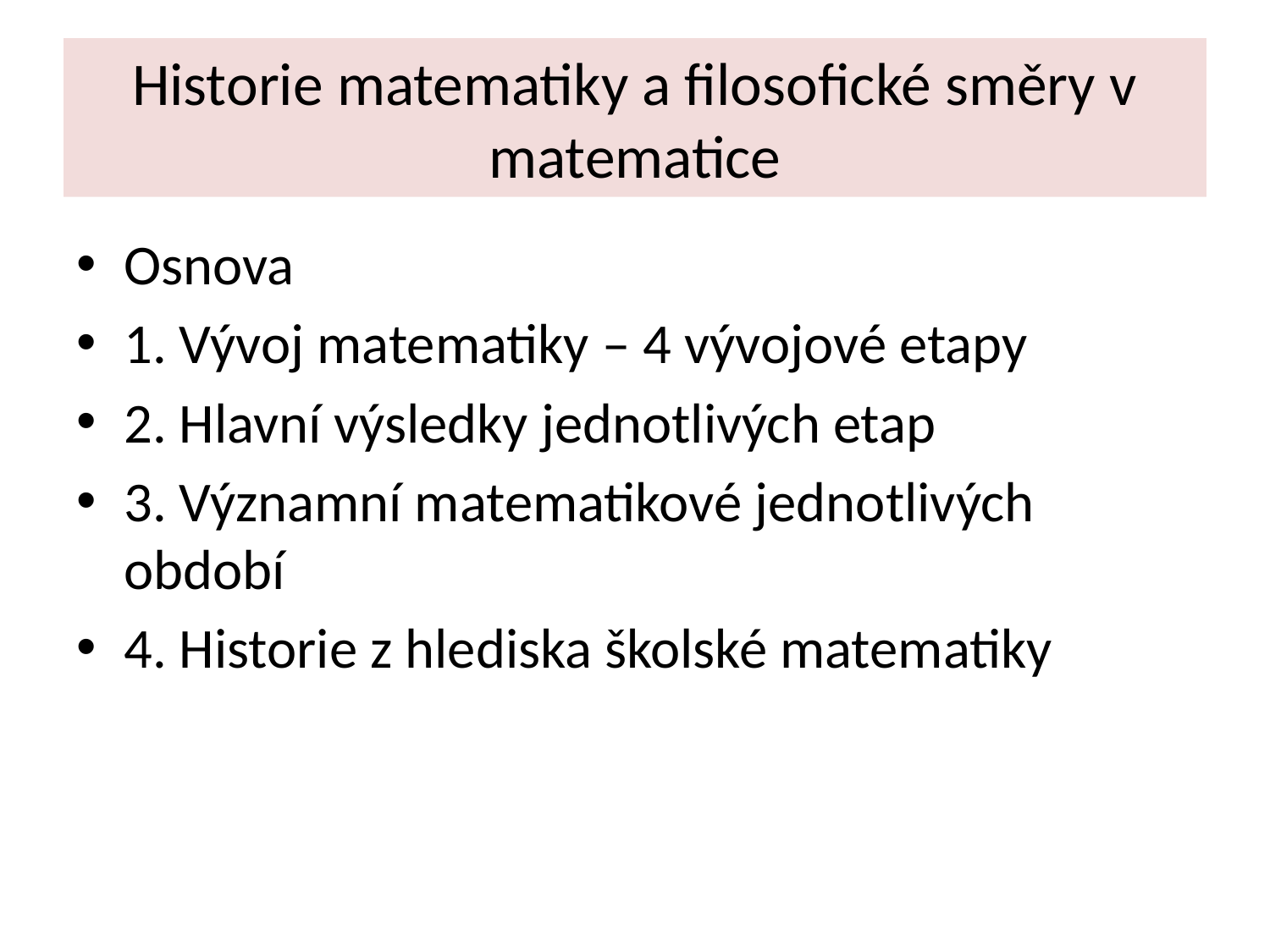

# Historie matematiky a filosofické směry v matematice
Osnova
1. Vývoj matematiky – 4 vývojové etapy
2. Hlavní výsledky jednotlivých etap
3. Významní matematikové jednotlivých období
4. Historie z hlediska školské matematiky